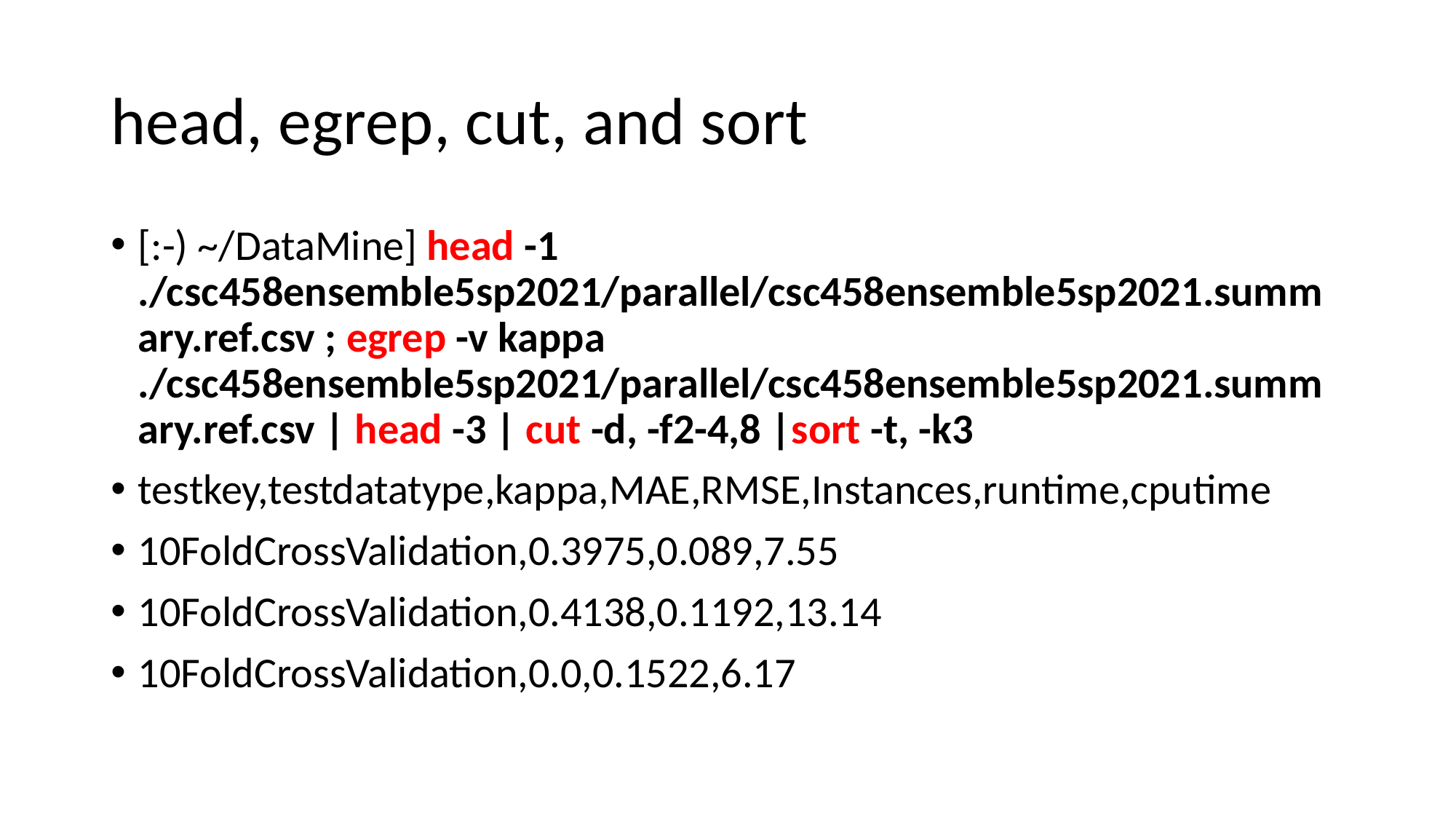

# head, egrep, cut, and sort
[:-) ~/DataMine] head -1 ./csc458ensemble5sp2021/parallel/csc458ensemble5sp2021.summary.ref.csv ; egrep -v kappa ./csc458ensemble5sp2021/parallel/csc458ensemble5sp2021.summary.ref.csv | head -3 | cut -d, -f2-4,8 |sort -t, -k3
testkey,testdatatype,kappa,MAE,RMSE,Instances,runtime,cputime
10FoldCrossValidation,0.3975,0.089,7.55
10FoldCrossValidation,0.4138,0.1192,13.14
10FoldCrossValidation,0.0,0.1522,6.17